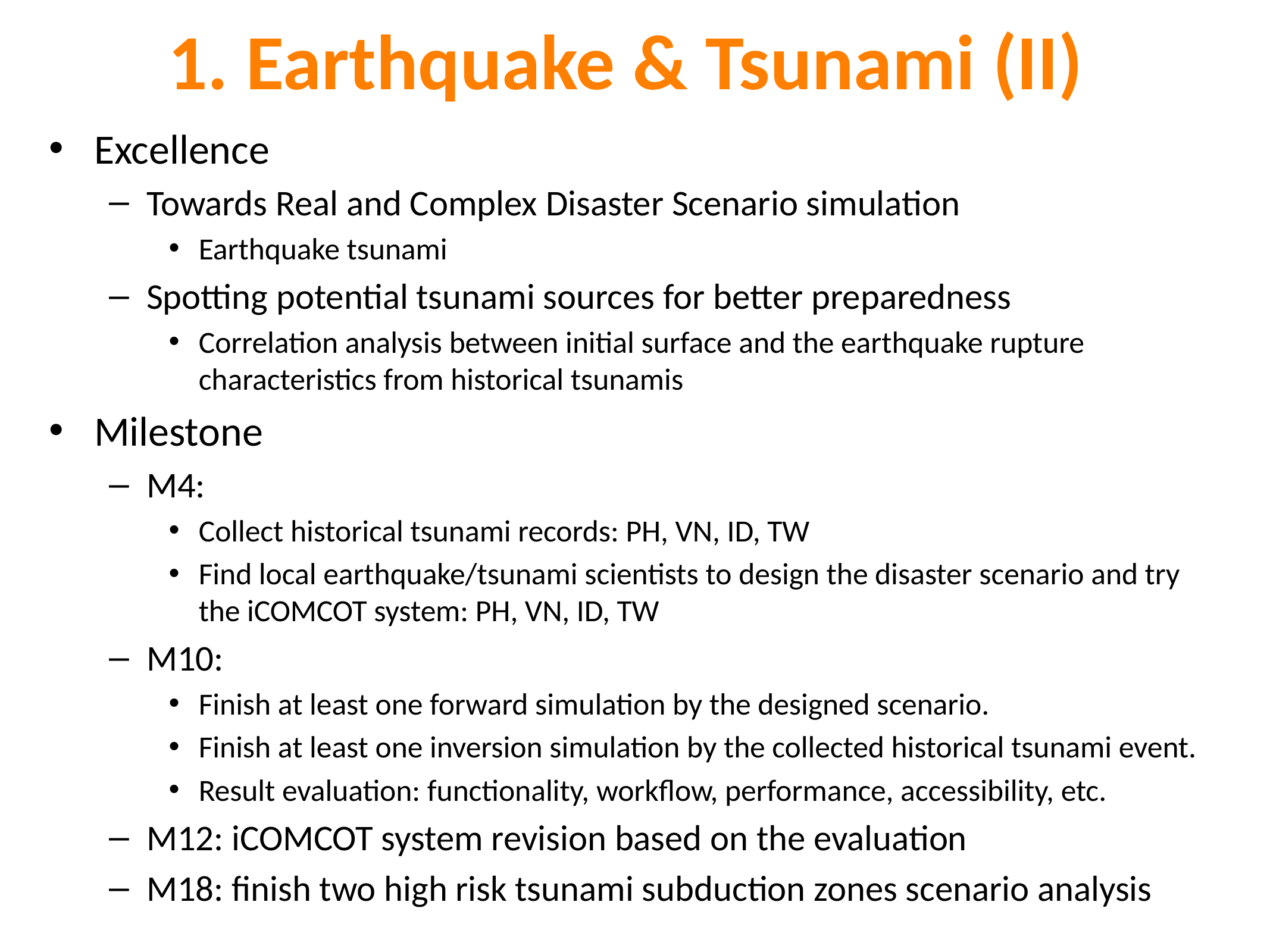

# 1. Earthquake & Tsunami (II)
Excellence
Towards Real and Complex Disaster Scenario simulation
Earthquake tsunami
Spotting potential tsunami sources for better preparedness
Correlation analysis between initial surface and the earthquake rupture characteristics from historical tsunamis
Milestone
M4:
Collect historical tsunami records: PH, VN, ID, TW
Find local earthquake/tsunami scientists to design the disaster scenario and try the iCOMCOT system: PH, VN, ID, TW
M10:
Finish at least one forward simulation by the designed scenario.
Finish at least one inversion simulation by the collected historical tsunami event.
Result evaluation: functionality, workflow, performance, accessibility, etc.
M12: iCOMCOT system revision based on the evaluation
M18: finish two high risk tsunami subduction zones scenario analysis